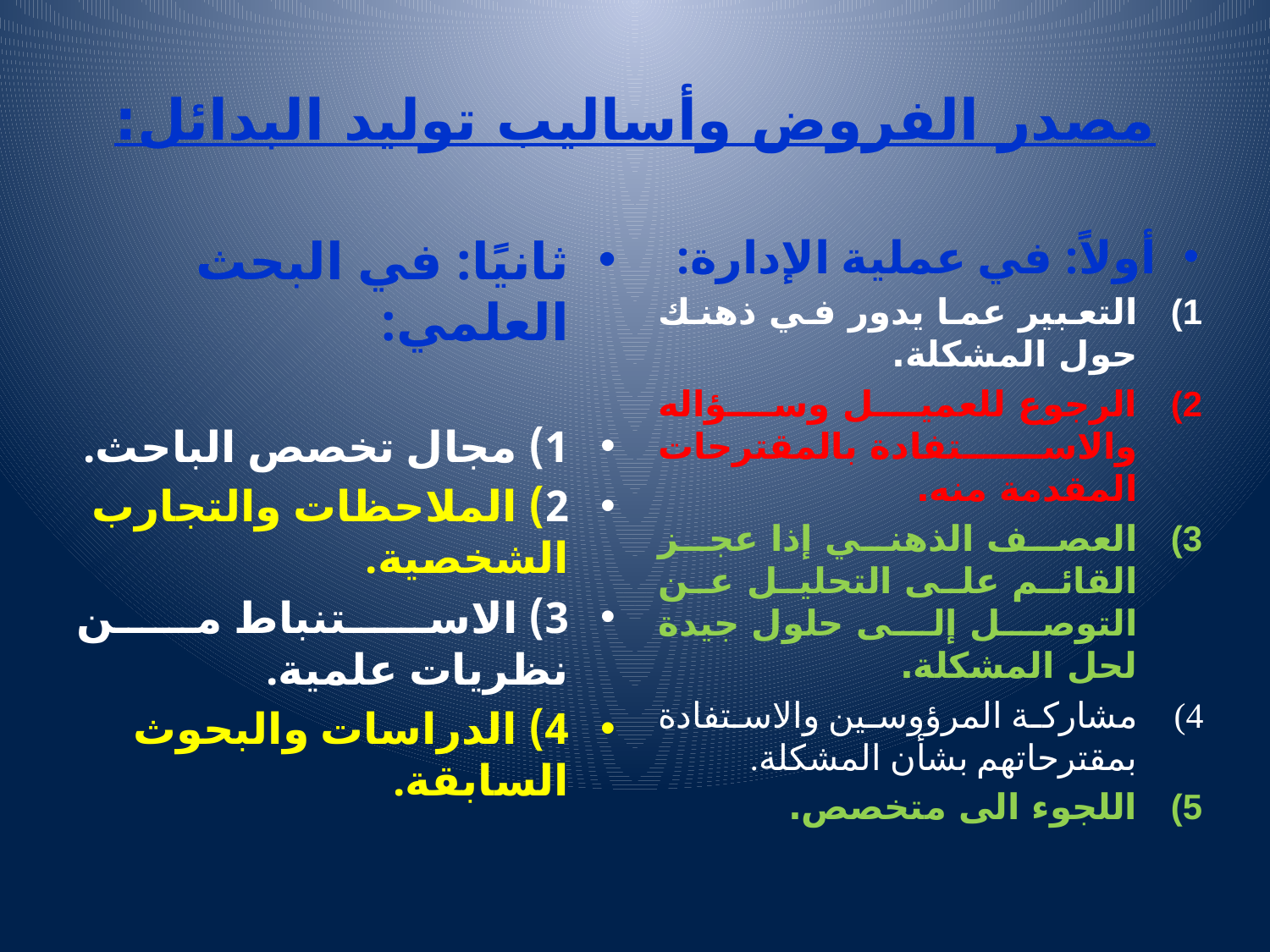

# مصدر الفروض وأساليب توليد البدائل:
ثانيًا: في البحث العلمي:

1) مجال تخصص الباحث.
2) الملاحظات والتجارب الشخصية.
3) الاستنباط من نظريات علمية.
4) الدراسات والبحوث السابقة.
أولاً: في عملية الإدارة:
التعبير عما يدور في ذهنك حول المشكلة.
الرجوع للعميل وسؤاله والاستفادة بالمقترحات المقدمة منه.
العصف الذهني إذا عجز القائم على التحليل عن التوصل إلى حلول جيدة لحل المشكلة.
مشاركة المرؤوسين والاستفادة بمقترحاتهم بشأن المشكلة.
اللجوء الى متخصص.